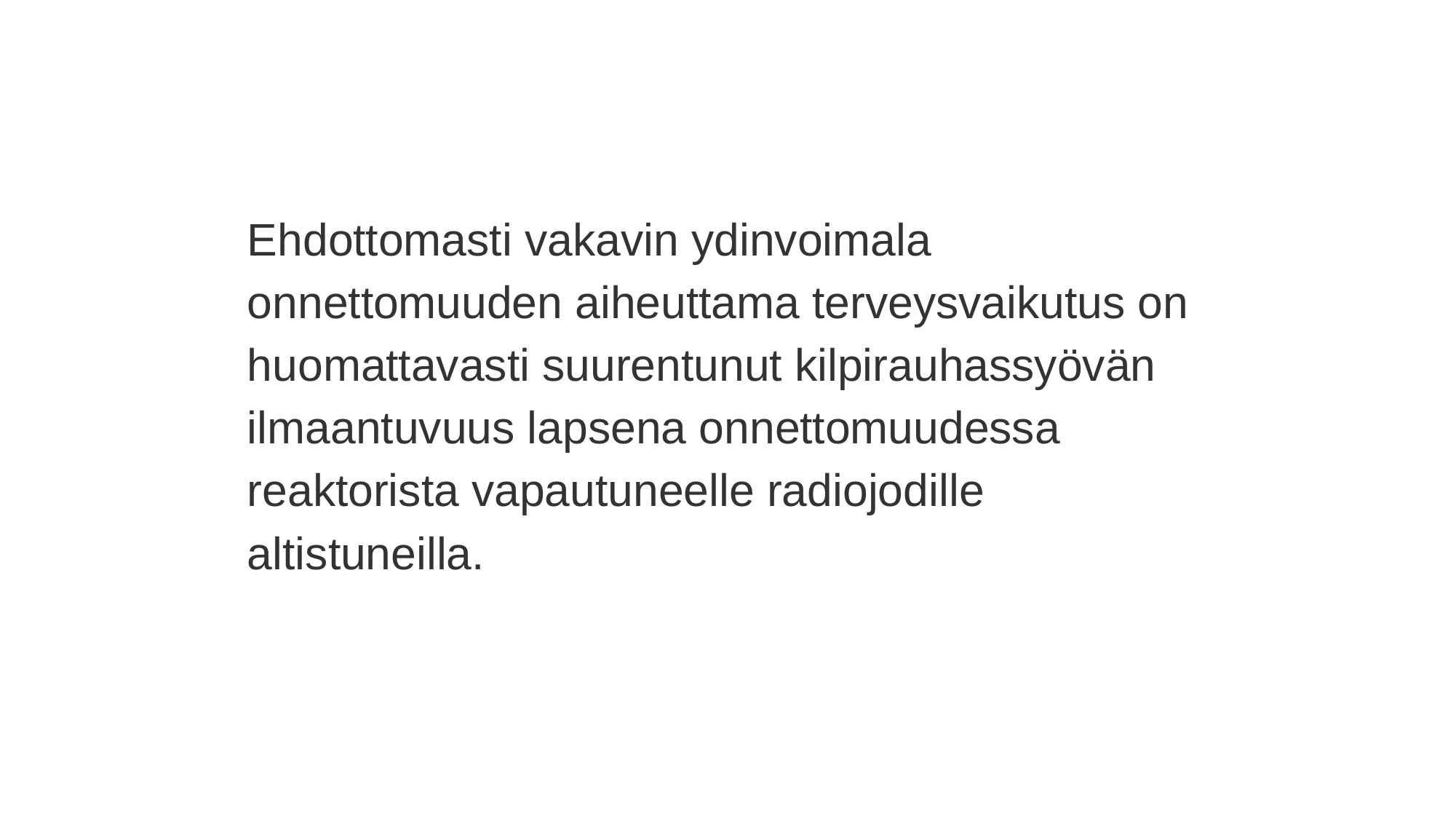

#
Ehdottomasti vakavin ydinvoimala onnettomuuden aiheuttama terveysvaikutus on huomattavasti suurentunut kilpirauhassyövän ilmaantuvuus lapsena onnettomuudessa reaktorista vapautuneelle radiojodille altistuneilla.